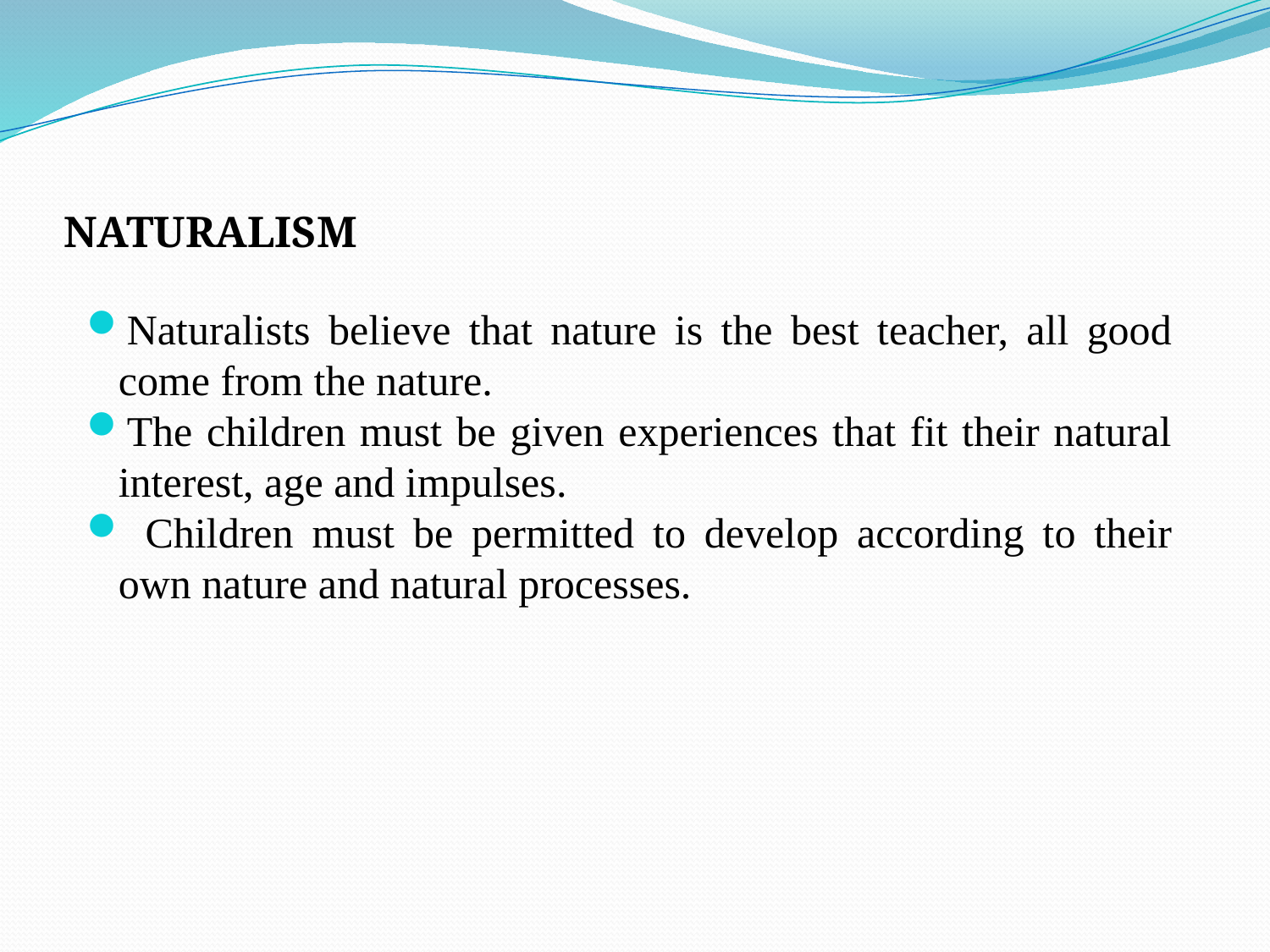

# NATURALISM
Naturalists believe that nature is the best teacher, all good come from the nature.
The children must be given experiences that fit their natural interest, age and impulses.
 Children must be permitted to develop according to their own nature and natural processes.